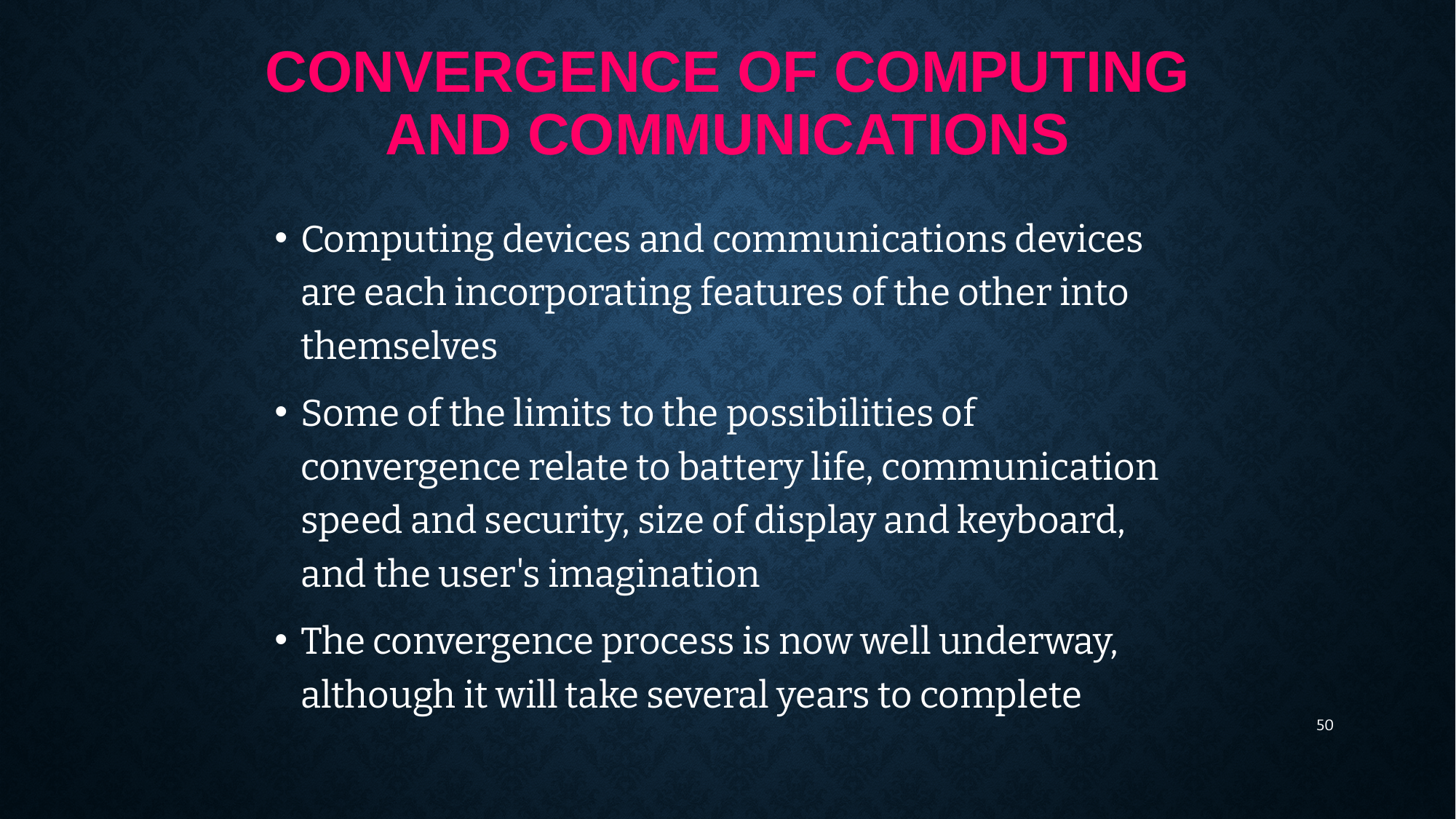

# CONVERGENCE OF COMPUTING AND COMMUNICATIONS
Computing devices and communications devices are each incorporating features of the other into themselves
Some of the limits to the possibilities of convergence relate to battery life, communication speed and security, size of display and keyboard, and the user's imagination
The convergence process is now well underway, although it will take several years to complete
50